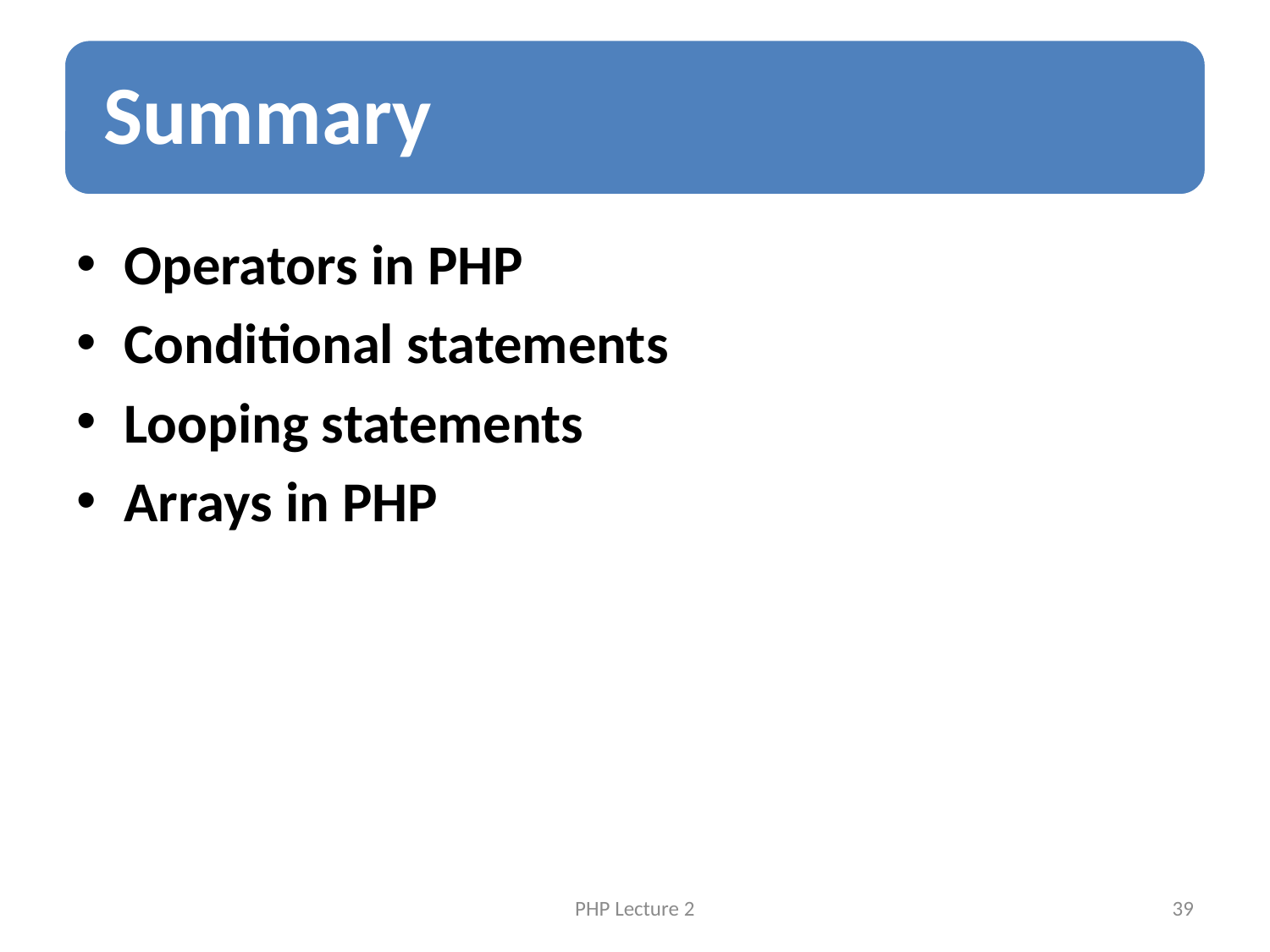

Summary
Operators in PHP
Conditional statements
Looping statements
Arrays in PHP

PHP Lecture 2
39